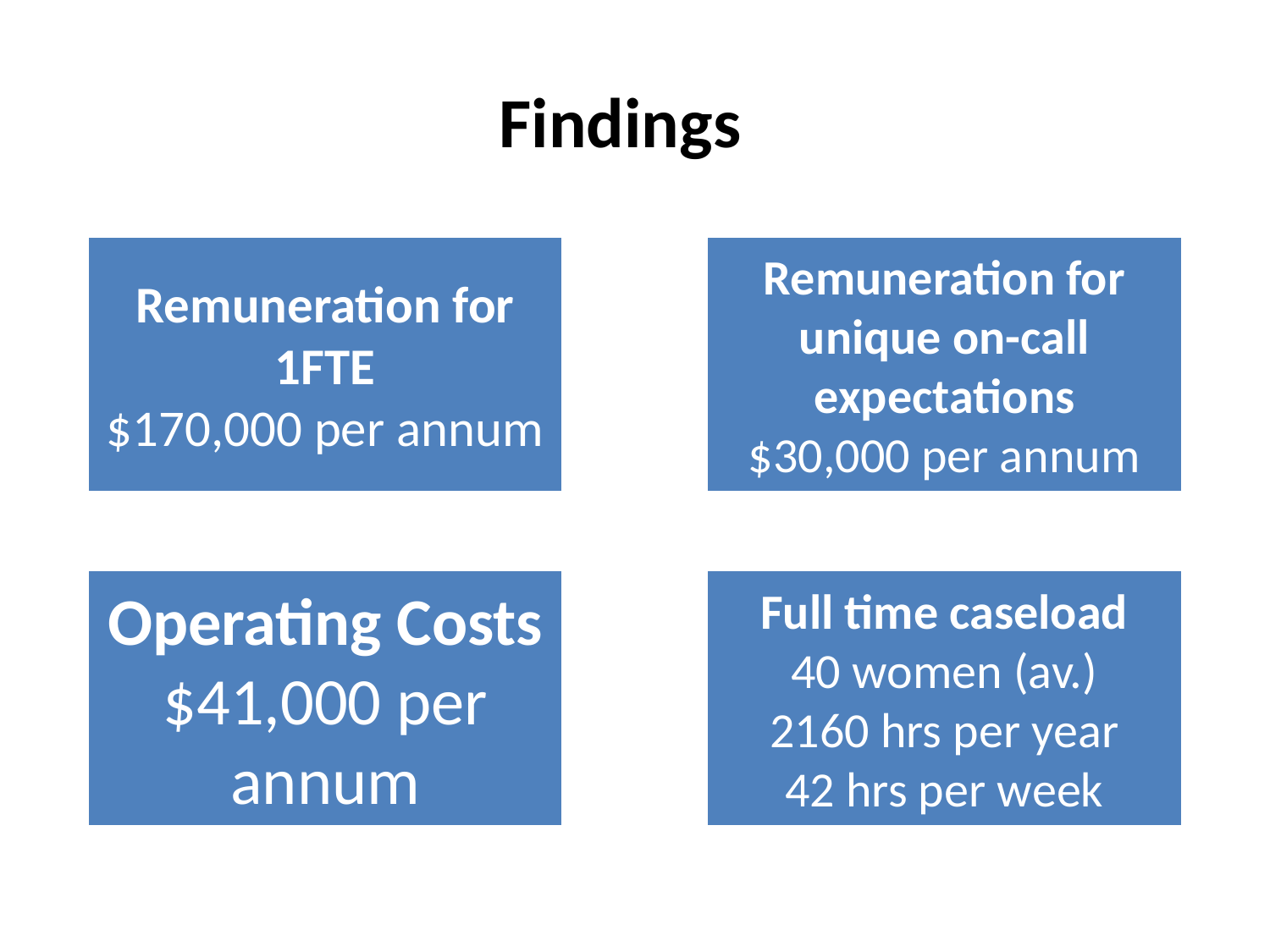

# Findings
Remuneration for 1FTE
$170,000 per annum
Remuneration for unique on-call expectations
$30,000 per annum
Operating Costs
$41,000 per annum
Full time caseload
40 women (av.)
2160 hrs per year
42 hrs per week